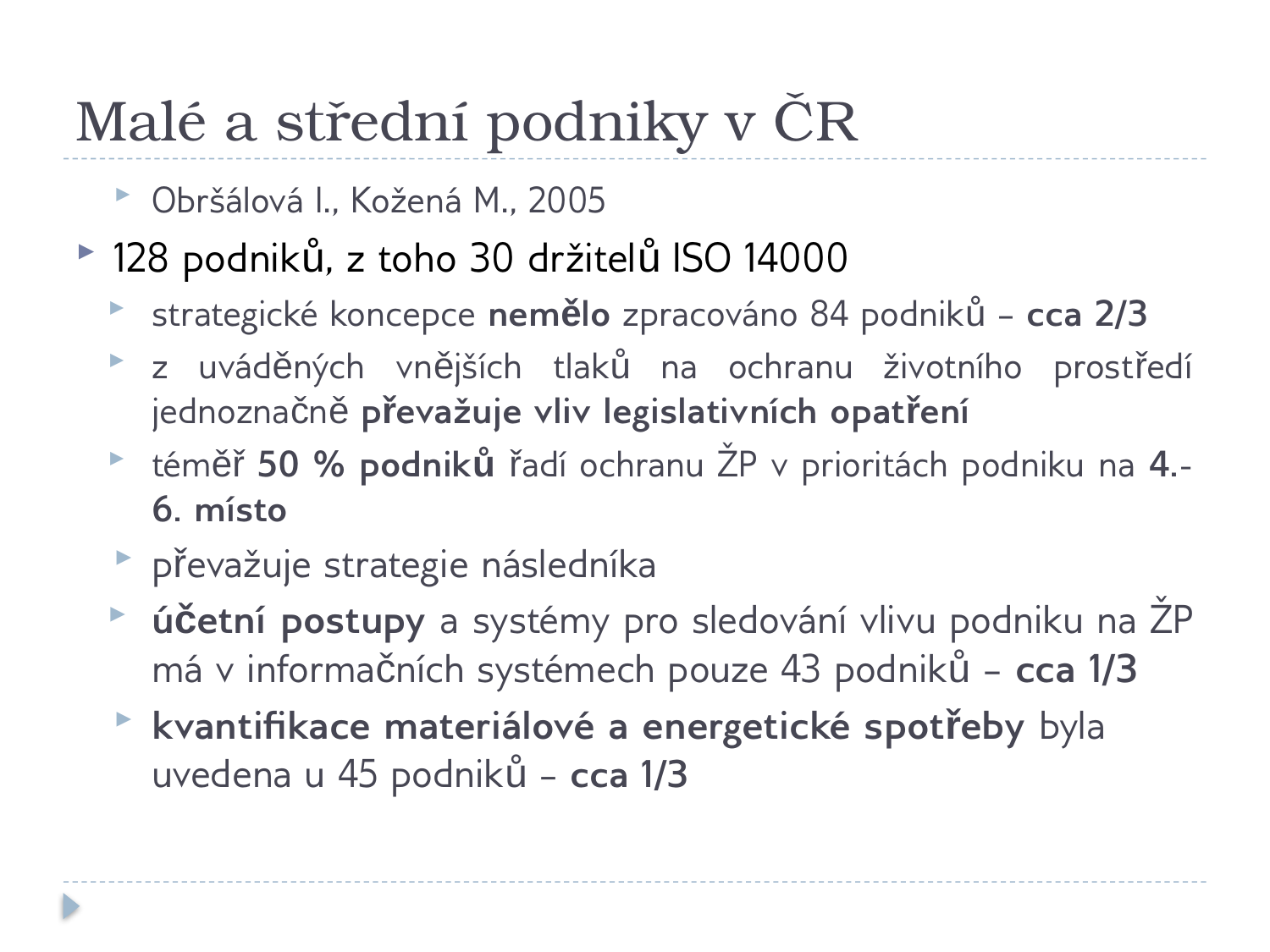

# Malé a střední podniky v ČR
Obršálová I., Kožená M., 2005
128 podniků, z toho 30 držitelů ISO 14000
strategické koncepce nemělo zpracováno 84 podniků – cca 2/3
z uváděných vnějších tlaků na ochranu životního prostředí jednoznačně převažuje vliv legislativních opatření
téměř 50 % podniků řadí ochranu ŽP v prioritách podniku na 4.-6. místo
převažuje strategie následníka
účetní postupy a systémy pro sledování vlivu podniku na ŽP má v informačních systémech pouze 43 podniků – cca 1/3
kvantifikace materiálové a energetické spotřeby byla uvedena u 45 podniků – cca 1/3